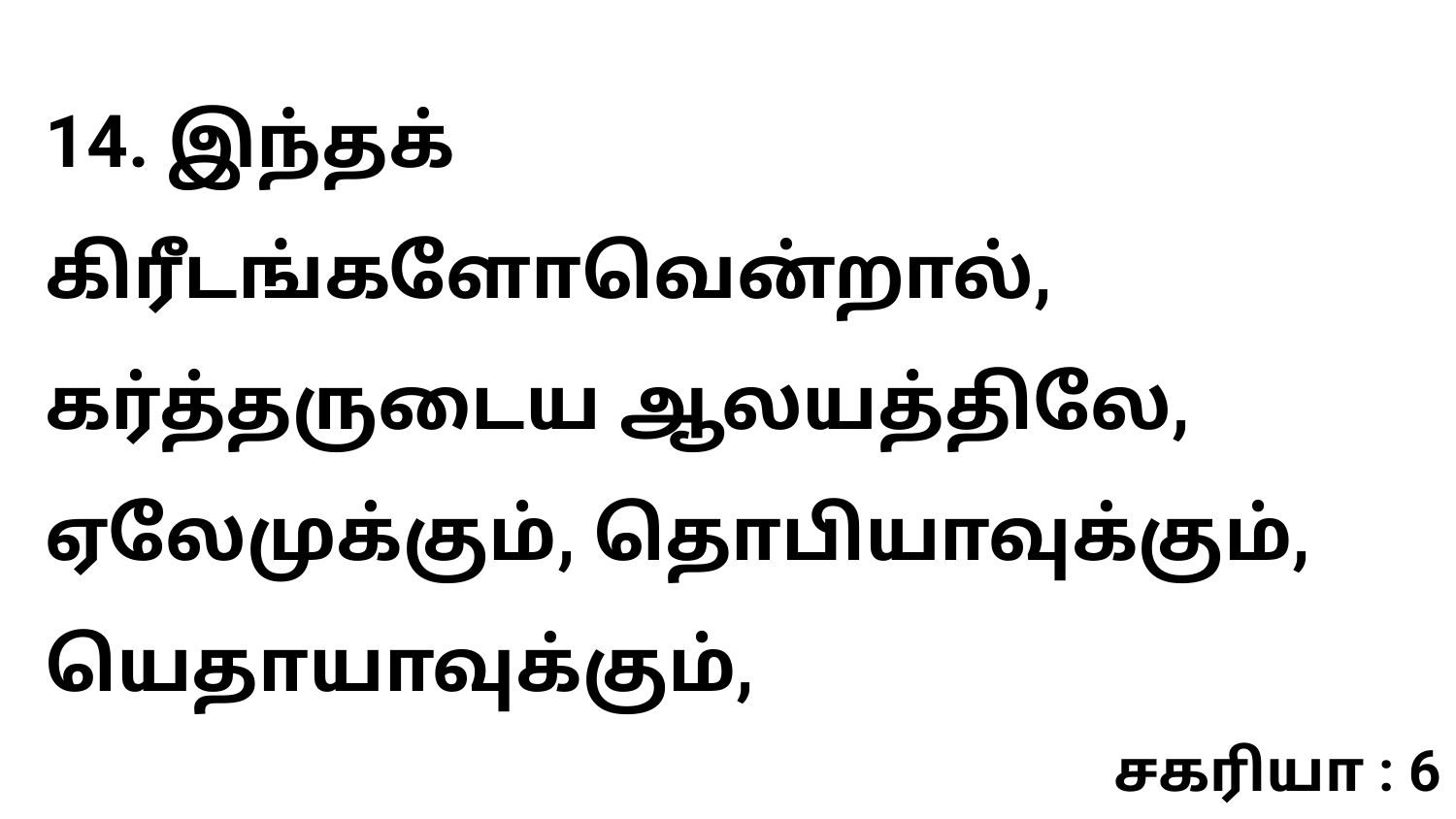

14. இந்தக் கிரீடங்களோவென்றால், கர்த்தருடைய ஆலயத்திலே, ஏலேமுக்கும், தொபியாவுக்கும், யெதாயாவுக்கும்,
சகரியா : 6